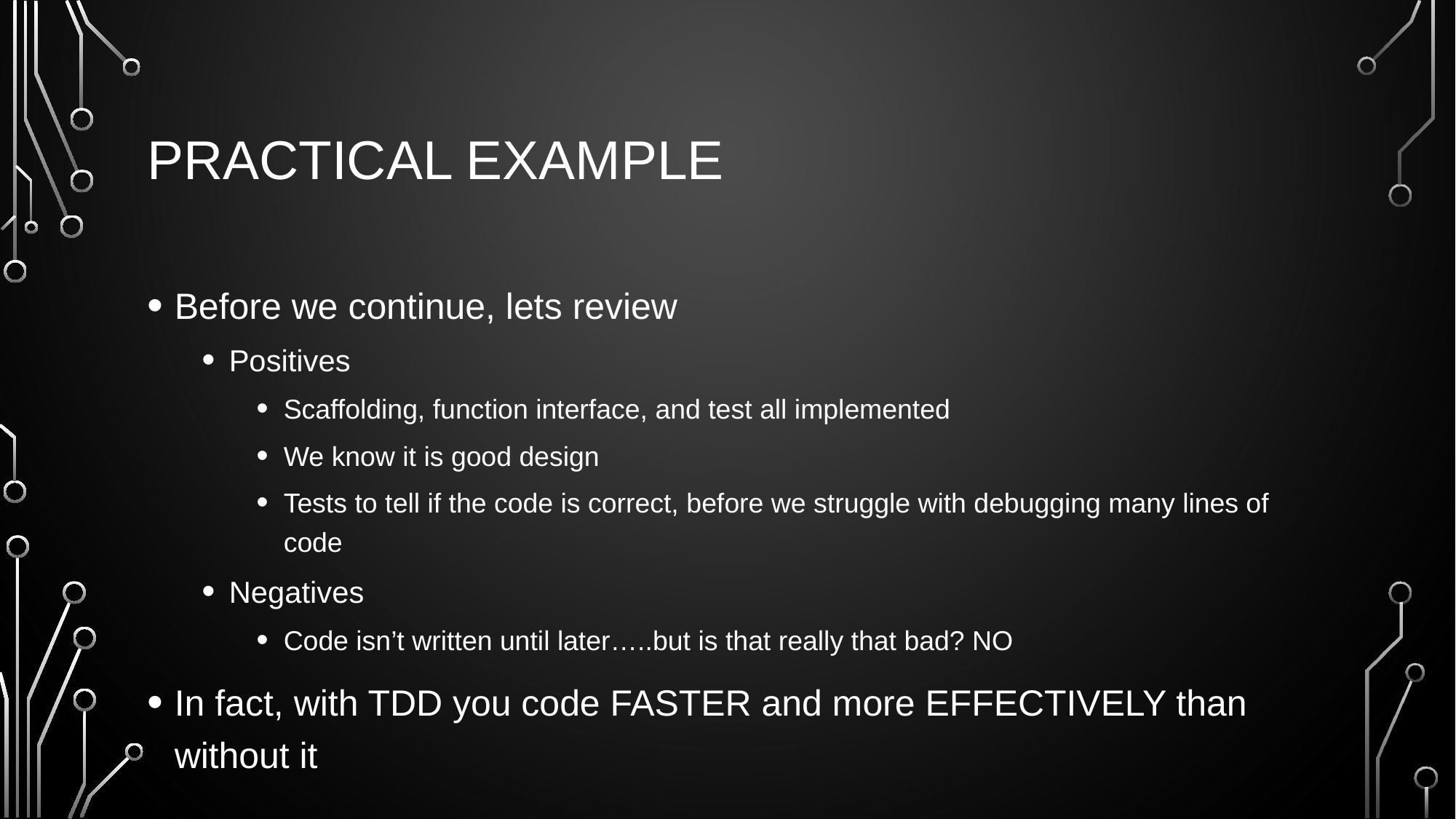

# Practical Example
Before we continue, lets review
Positives
Scaffolding, function interface, and test all implemented
We know it is good design
Tests to tell if the code is correct, before we struggle with debugging many lines of code
Negatives
Code isn’t written until later…..but is that really that bad? NO
In fact, with TDD you code FASTER and more EFFECTIVELY than without it